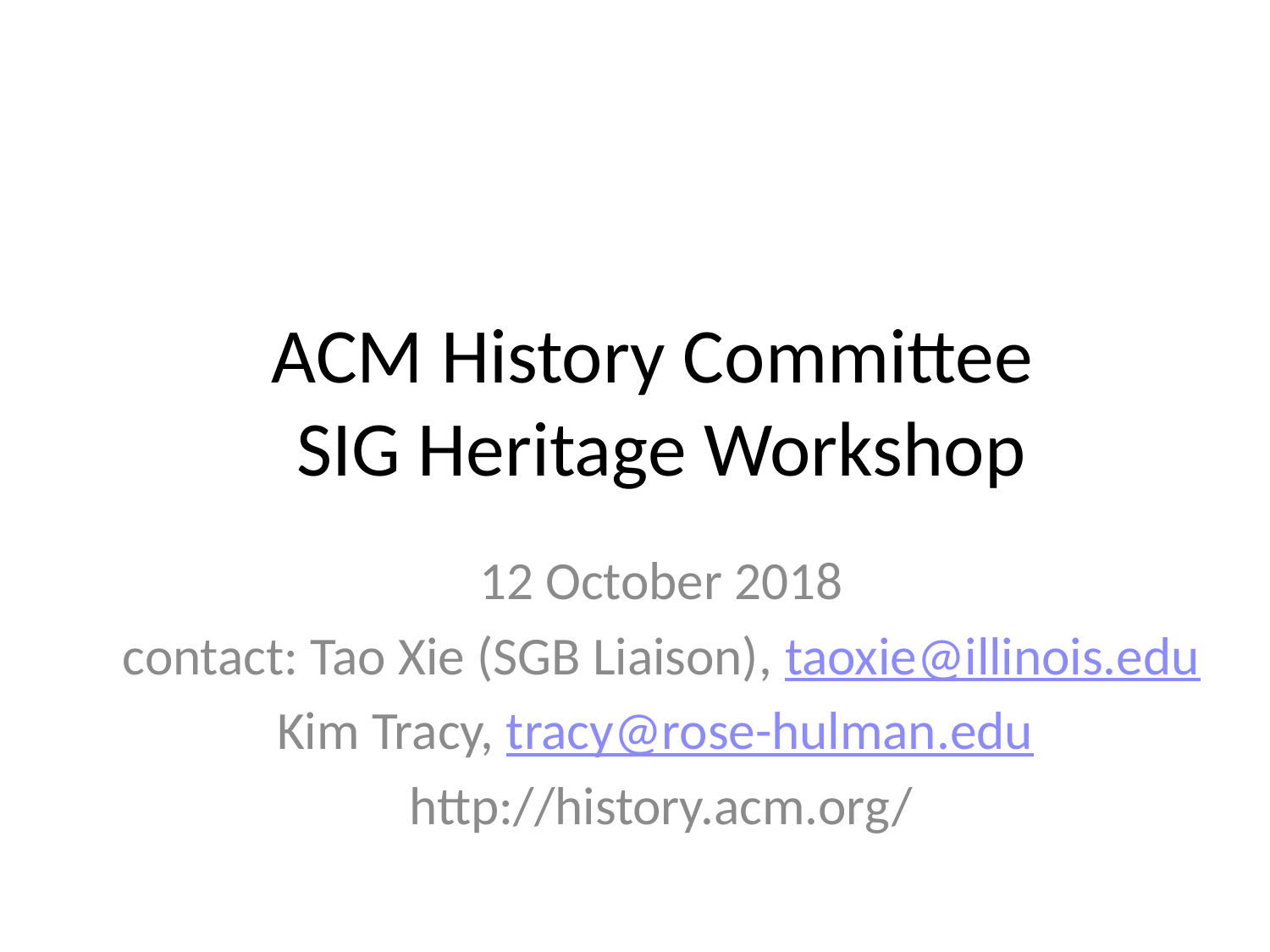

# ACM History Committee SIG Heritage Workshop
12 October 2018
contact: Tao Xie (SGB Liaison), taoxie@illinois.edu
Kim Tracy, tracy@rose-hulman.edu
http://history.acm.org/